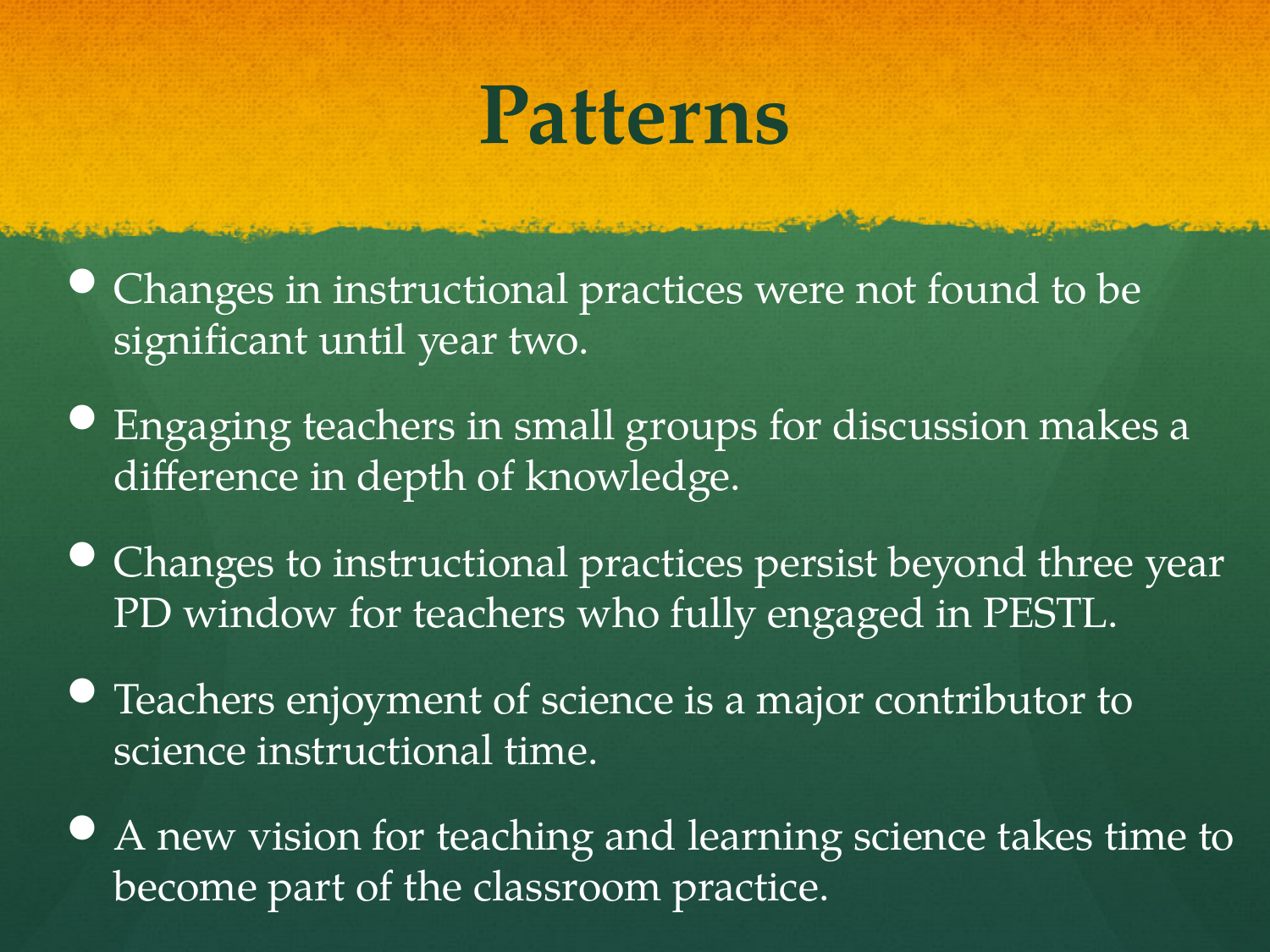

# Patterns
Changes in instructional practices were not found to be significant until year two.
Engaging teachers in small groups for discussion makes a difference in depth of knowledge.
Changes to instructional practices persist beyond three year PD window for teachers who fully engaged in PESTL.
Teachers enjoyment of science is a major contributor to science instructional time.
A new vision for teaching and learning science takes time to become part of the classroom practice.